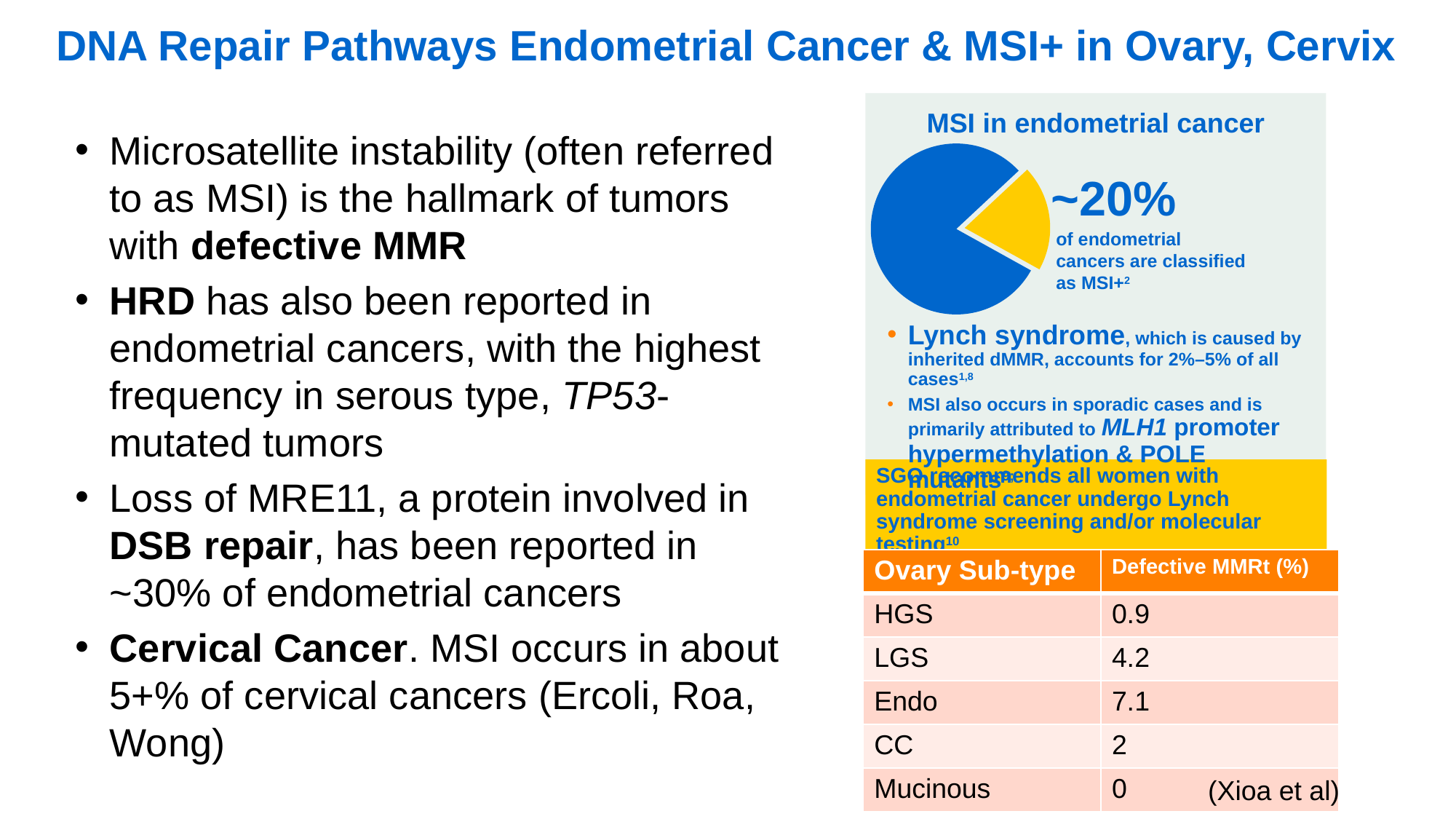

# DNA Repair Pathways Endometrial Cancer & MSI+ in Ovary, Cervix

MSI in endometrial cancer
Microsatellite instability (often referred to as MSI) is the hallmark of tumors with defective MMR
HRD has also been reported in endometrial cancers, with the highest frequency in serous type, TP53-mutated tumors
Loss of MRE11, a protein involved in DSB repair, has been reported in ~30% of endometrial cancers
Cervical Cancer. MSI occurs in about 5+% of cervical cancers (Ercoli, Roa, Wong)

### Chart

| Category | Sales |
|---|---|
| 2nd Qtr | 0.2 |
| 3rd Qtr | 0.8 |
~20%
of endometrial cancers are classified as MSI+2
Lynch syndrome, which is caused by inherited dMMR, accounts for 2%–5% of all cases1,8
MSI also occurs in sporadic cases and is primarily attributed to MLH1 promoter hypermethylation & POLE mutants9;
SGO recommends all women with endometrial cancer undergo Lynch syndrome screening and/or molecular testing10
| Ovary Sub-type | Defective MMRt (%) |
| --- | --- |
| HGS | 0.9 |
| LGS | 4.2 |
| Endo | 7.1 |
| CC | 2 |
| Mucinous | 0 |
(Xioa et al)